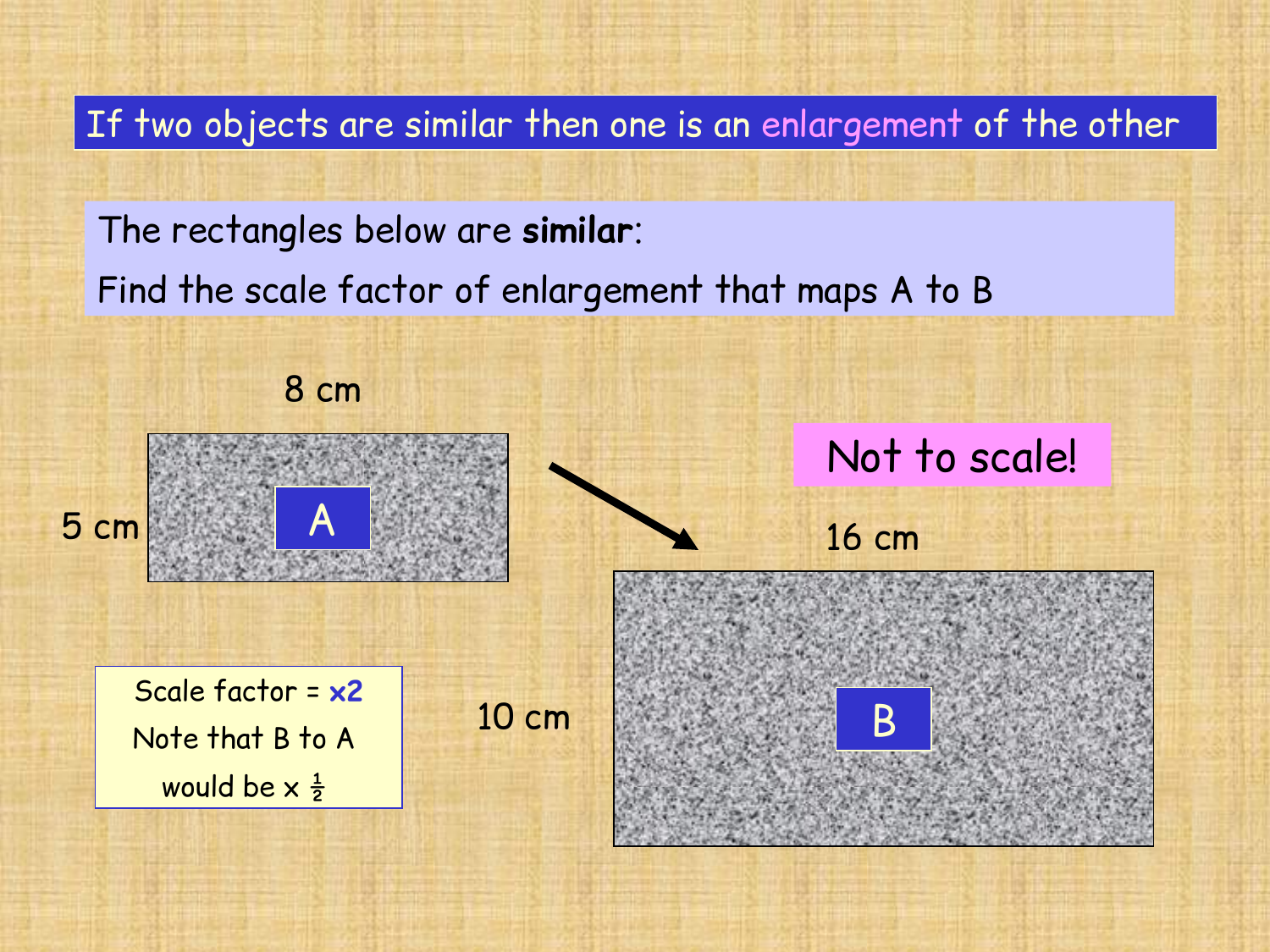

If two objects are similar then one is an enlargement of the other
The rectangles below are similar:
Find the scale factor of enlargement that maps A to B
8 cm
Not to scale!

A
5 cm
16 cm

10 cm
B

Scale factor = x2
Note that B to A
would be x ½